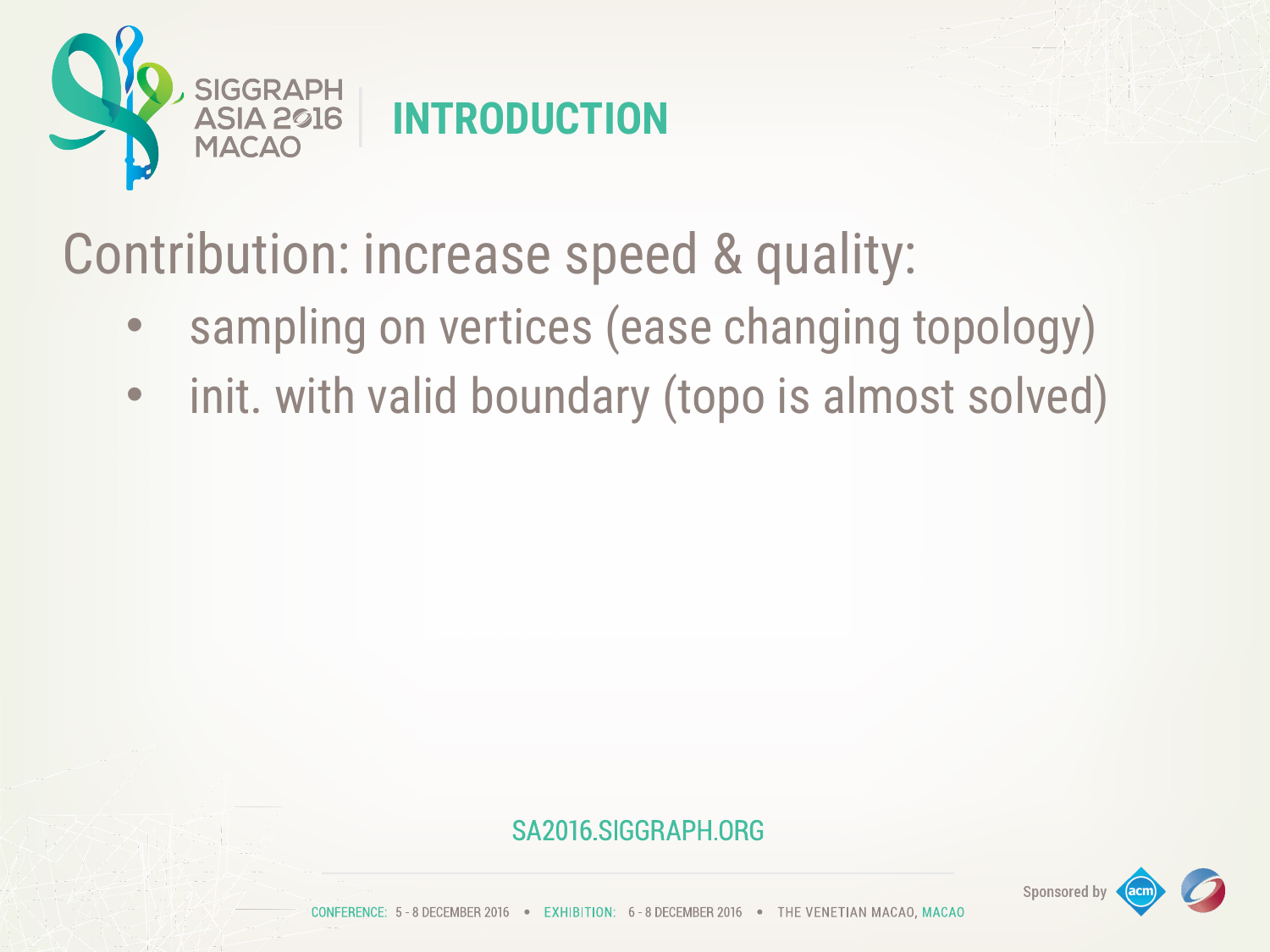

# Introduction
Contribution: increase speed & quality:
sampling on vertices (ease changing topology)
init. with valid boundary (topo is almost solved)